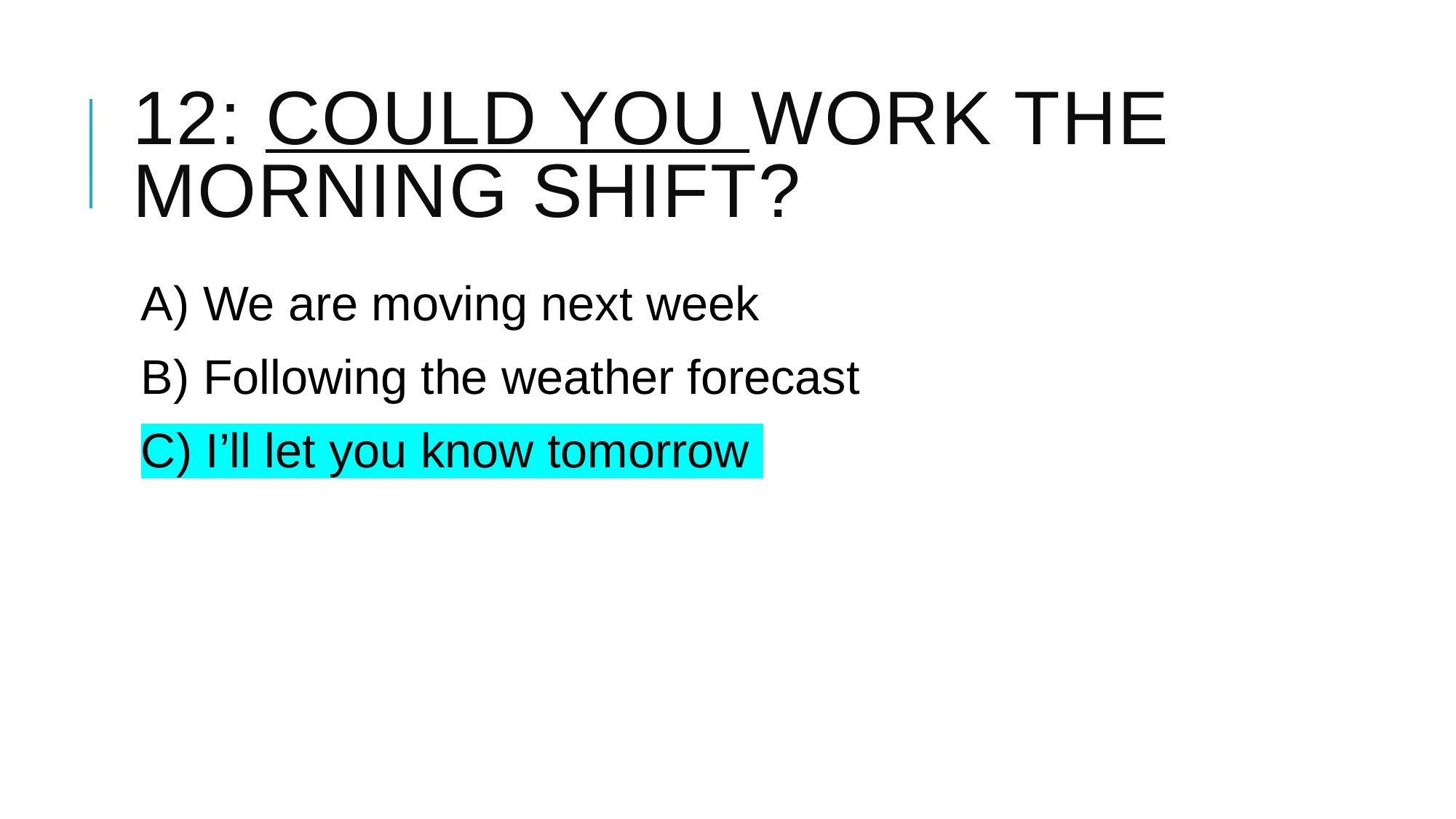

# 12: Could you work the morning shift?
A) We are moving next week
B) Following the weather forecast
C) I’ll let you know tomorrow